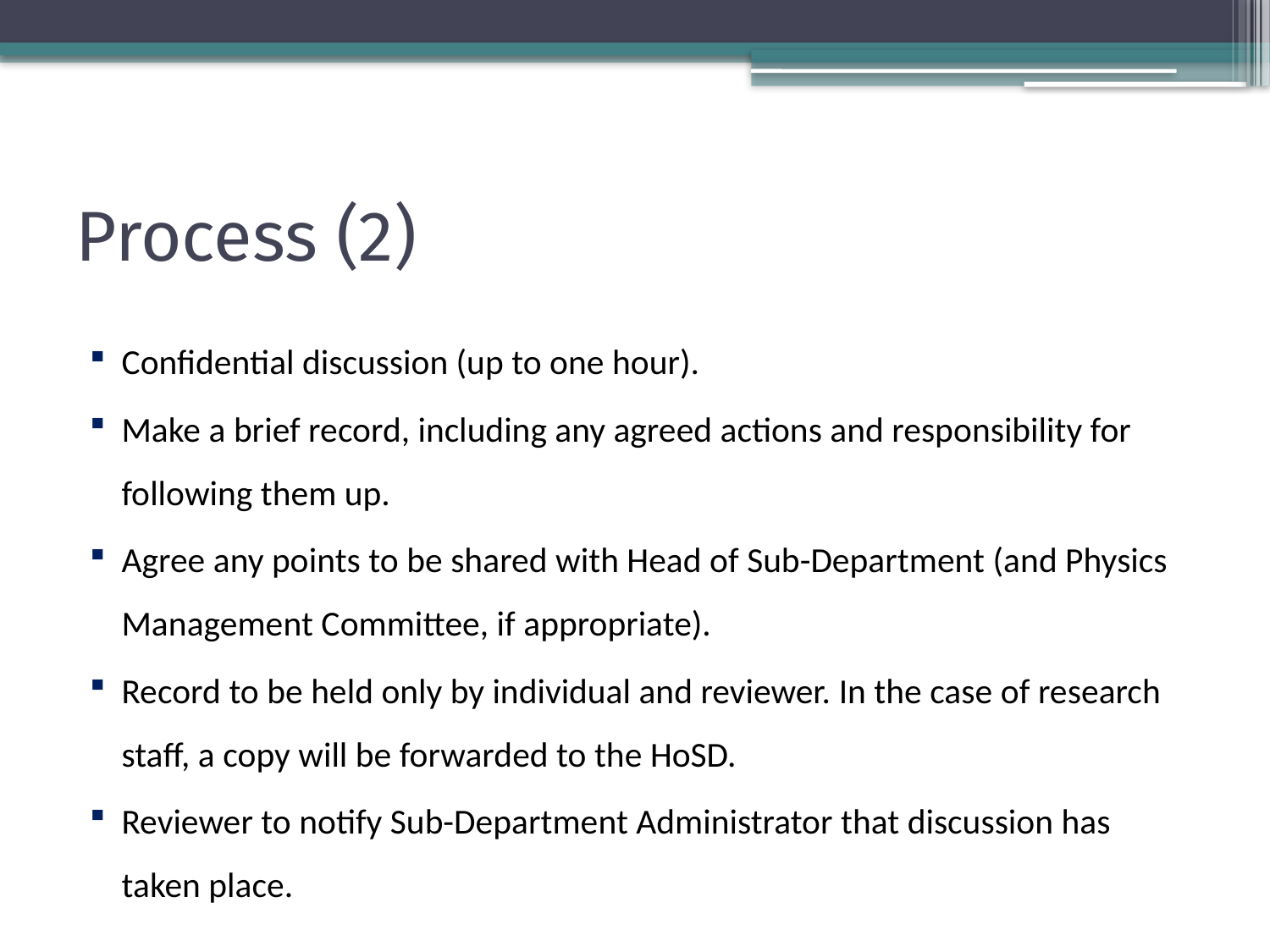

# Process (2)
Confidential discussion (up to one hour).
Make a brief record, including any agreed actions and responsibility for following them up.
Agree any points to be shared with Head of Sub-Department (and Physics Management Committee, if appropriate).
Record to be held only by individual and reviewer. In the case of research staff, a copy will be forwarded to the HoSD.
Reviewer to notify Sub-Department Administrator that discussion has taken place.